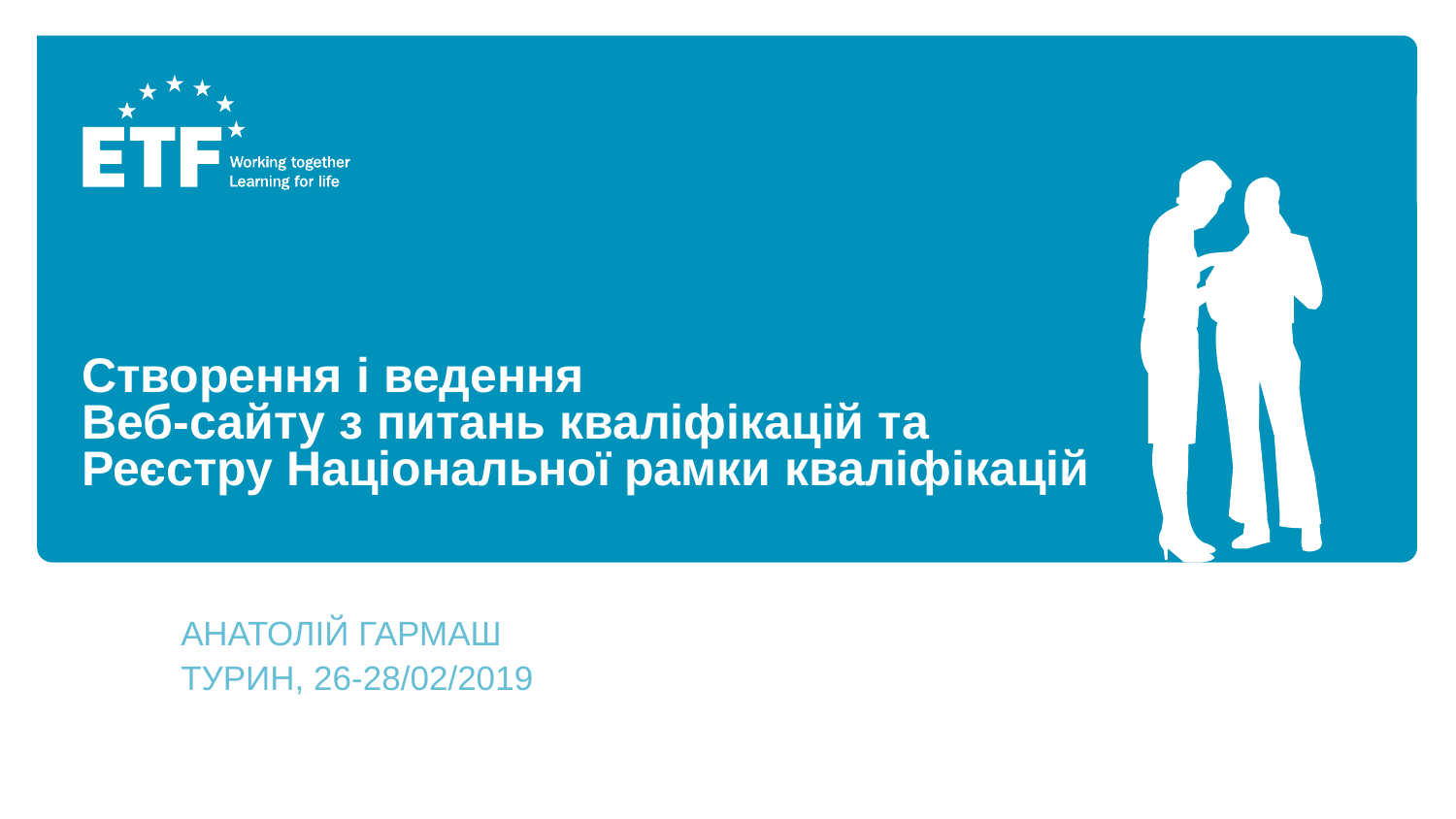

# Створення і ведення Веб-сайту з питань кваліфікацій та Реєстру Національної рамки кваліфікацій
Анатолій гармаш
Турин, 26-28/02/2019